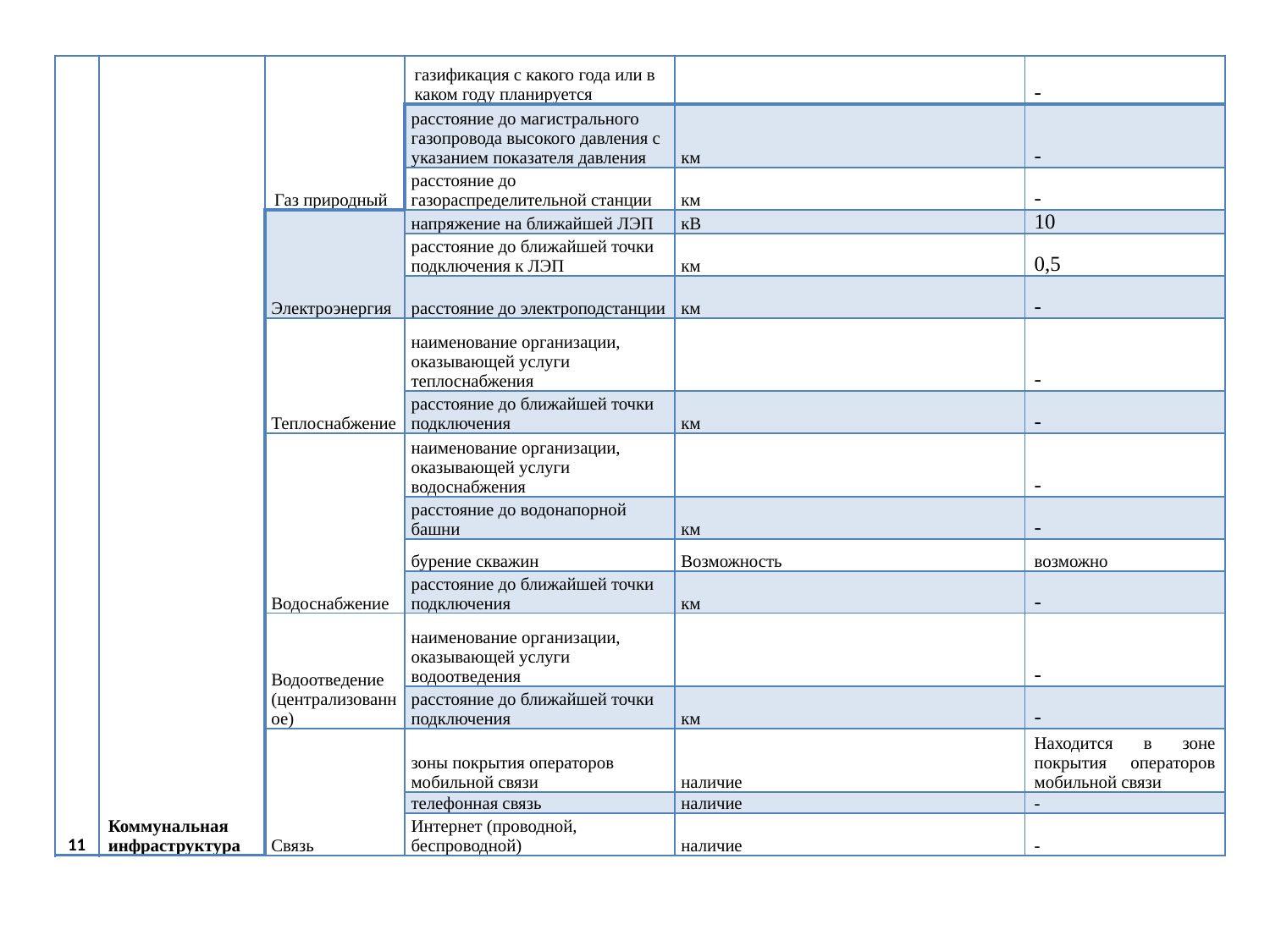

| 11 | Коммунальная инфраструктура | Газ природный | газификация с какого года или в каком году планируется |  | - |
| --- | --- | --- | --- | --- | --- |
|  |  |  | расстояние до магистрального газопровода высокого давления с указанием показателя давления | км | - |
|  |  |  | расстояние до газораспределительной станции | км | - |
|  |  | Электроэнергия | напряжение на ближайшей ЛЭП | кВ | 10 |
|  |  |  | расстояние до ближайшей точки подключения к ЛЭП | км | 0,5 |
|  |  |  | расстояние до электроподстанции | км | - |
|  |  | Теплоснабжение | наименование организации, оказывающей услуги теплоснабжения |  | - |
|  |  |  | расстояние до ближайшей точки подключения | км | - |
|  |  | Водоснабжение | наименование организации, оказывающей услуги водоснабжения |  | - |
|  |  |  | расстояние до водонапорной башни | км | - |
|  |  |  | бурение скважин | Возможность | возможно |
|  |  |  | расстояние до ближайшей точки подключения | км | - |
|  |  | Водоотведение (централизованное) | наименование организации, оказывающей услуги водоотведения |  | - |
|  |  |  | расстояние до ближайшей точки подключения | км | - |
|  |  | Связь | зоны покрытия операторов мобильной связи | наличие | Находится в зоне покрытия операторов мобильной связи |
|  |  |  | телефонная связь | наличие | - |
|  |  |  | Интернет (проводной, беспроводной) | наличие | - |